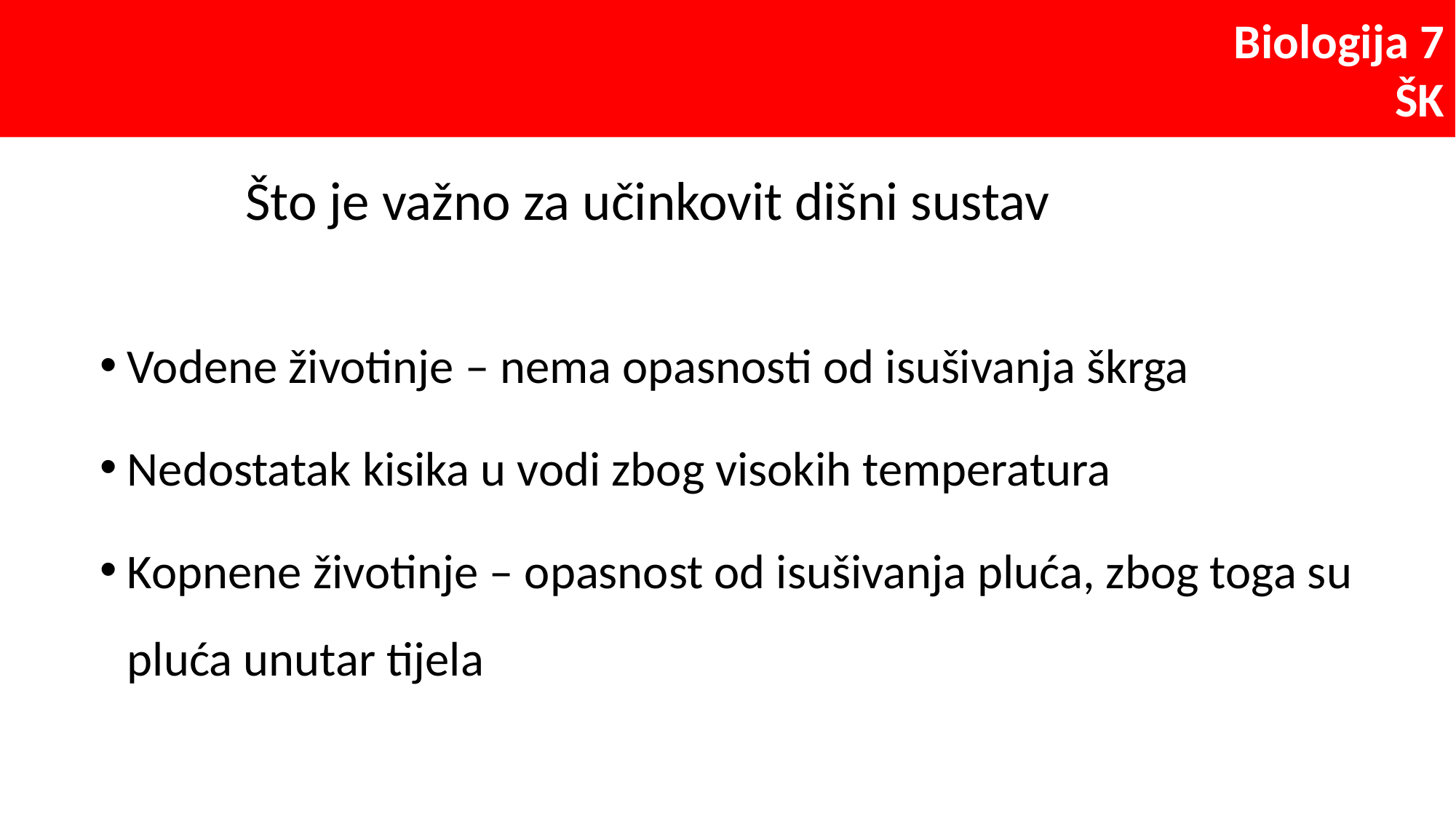

Što je važno za učinkovit dišni sustav
Vodene životinje – nema opasnosti od isušivanja škrga
Nedostatak kisika u vodi zbog visokih temperatura
Kopnene životinje – opasnost od isušivanja pluća, zbog toga su pluća unutar tijela